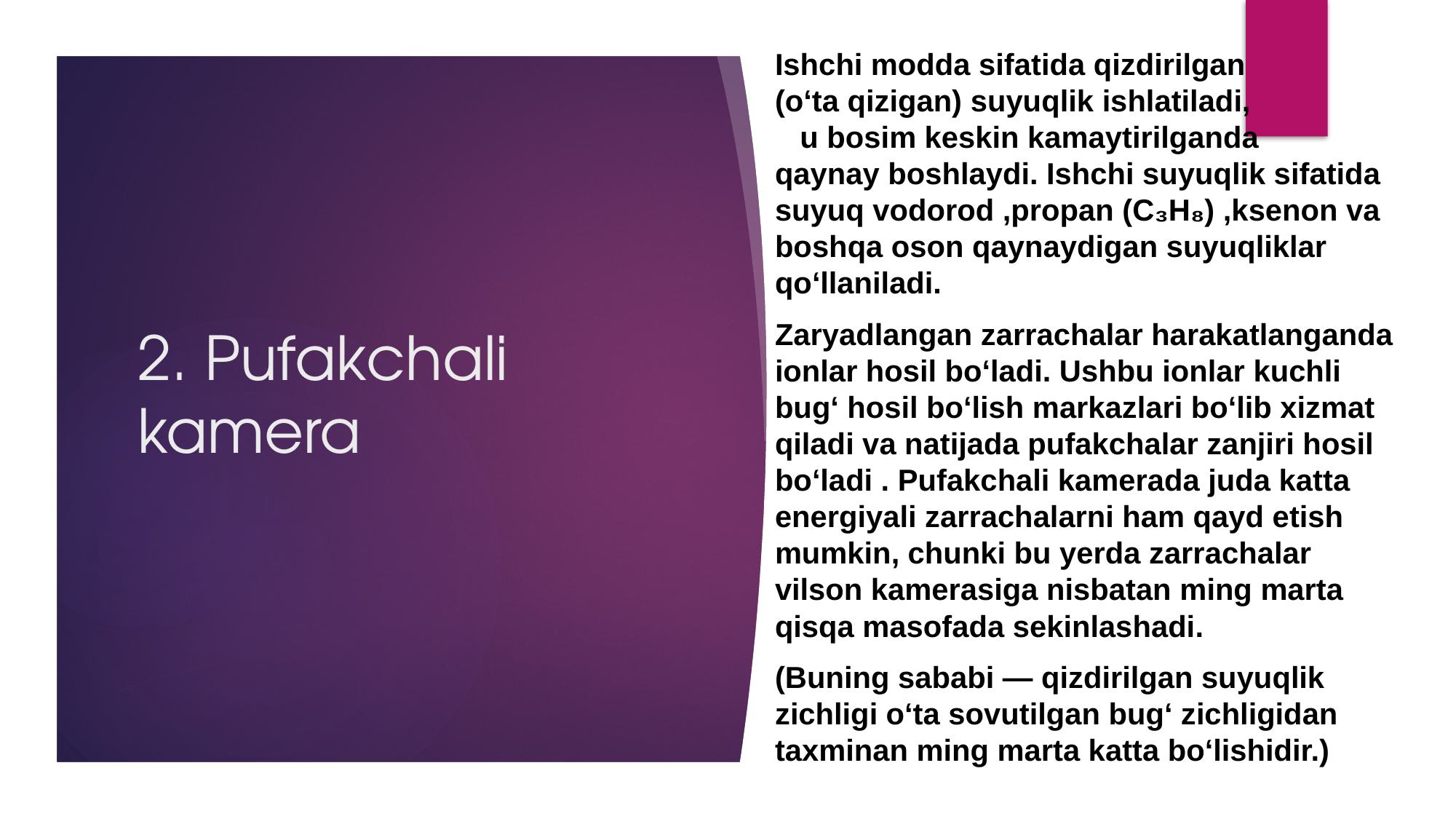

Ishchi modda sifatida qizdirilgan                   (o‘ta qizigan) suyuqlik ishlatiladi,                     u bosim keskin kamaytirilganda         qaynay boshlaydi. Ishchi suyuqlik sifatida suyuq vodorod ,propan (C₃H₈) ,ksenon va boshqa oson qaynaydigan suyuqliklar qo‘llaniladi.
Zaryadlangan zarrachalar harakatlanganda ionlar hosil bo‘ladi. Ushbu ionlar kuchli bug‘ hosil bo‘lish markazlari bo‘lib xizmat qiladi va natijada pufakchalar zanjiri hosil bo‘ladi . Pufakchali kamerada juda katta energiyali zarrachalarni ham qayd etish mumkin, chunki bu yerda zarrachalar vilson kamerasiga nisbatan ming marta qisqa masofada sekinlashadi.
(Buning sababi — qizdirilgan suyuqlik zichligi o‘ta sovutilgan bug‘ zichligidan taxminan ming marta katta bo‘lishidir.)

# 2. Pufakchali kamera